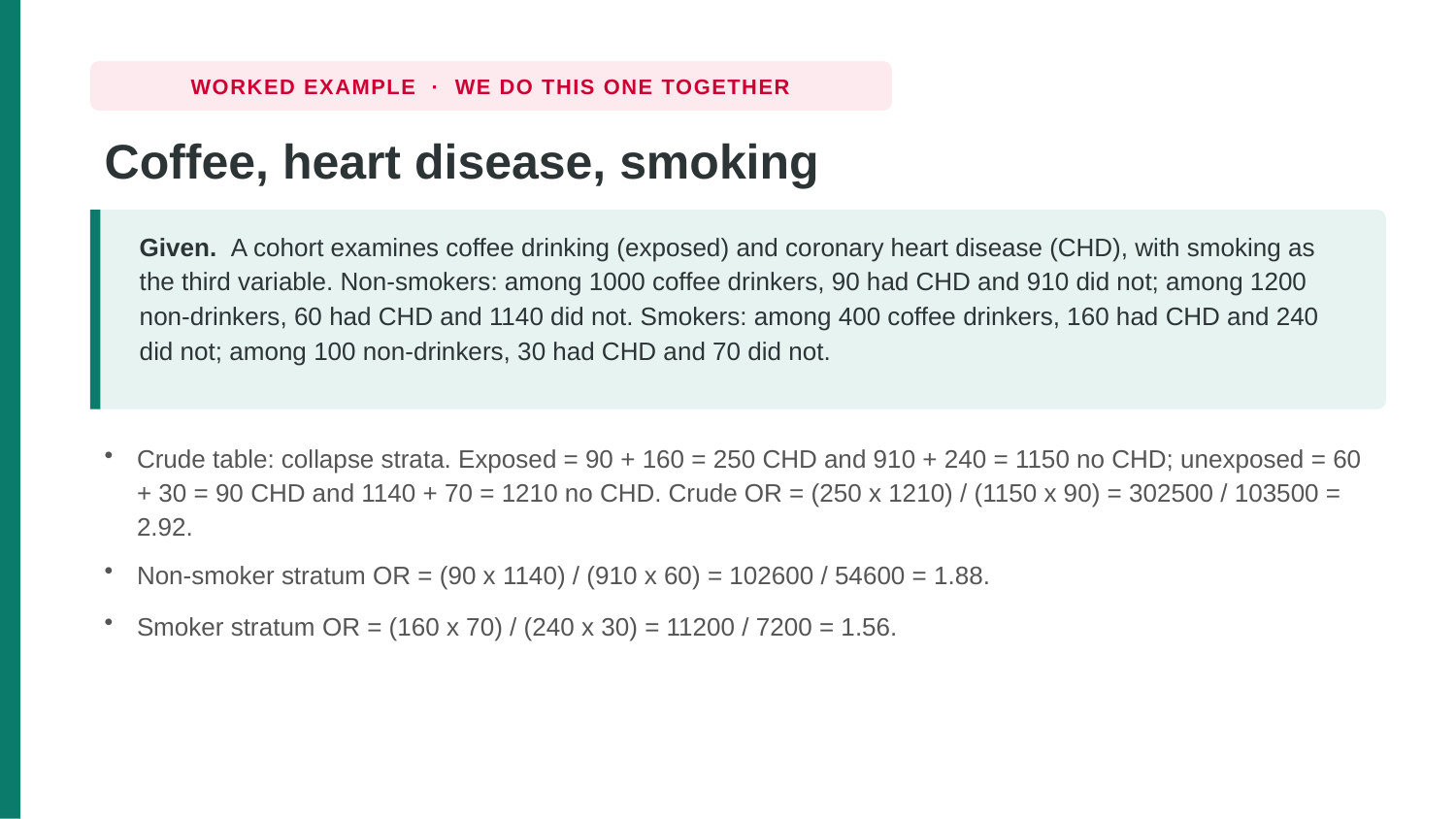

WORKED EXAMPLE  ·  WE DO THIS ONE TOGETHER
Coffee, heart disease, smoking

Given.  A cohort examines coffee drinking (exposed) and coronary heart disease (CHD), with smoking as the third variable. Non-smokers: among 1000 coffee drinkers, 90 had CHD and 910 did not; among 1200 non-drinkers, 60 had CHD and 1140 did not. Smokers: among 400 coffee drinkers, 160 had CHD and 240 did not; among 100 non-drinkers, 30 had CHD and 70 did not.
Crude table: collapse strata. Exposed = 90 + 160 = 250 CHD and 910 + 240 = 1150 no CHD; unexposed = 60 + 30 = 90 CHD and 1140 + 70 = 1210 no CHD. Crude OR = (250 x 1210) / (1150 x 90) = 302500 / 103500 = 2.92.
Non-smoker stratum OR = (90 x 1140) / (910 x 60) = 102600 / 54600 = 1.88.
Smoker stratum OR = (160 x 70) / (240 x 30) = 11200 / 7200 = 1.56.